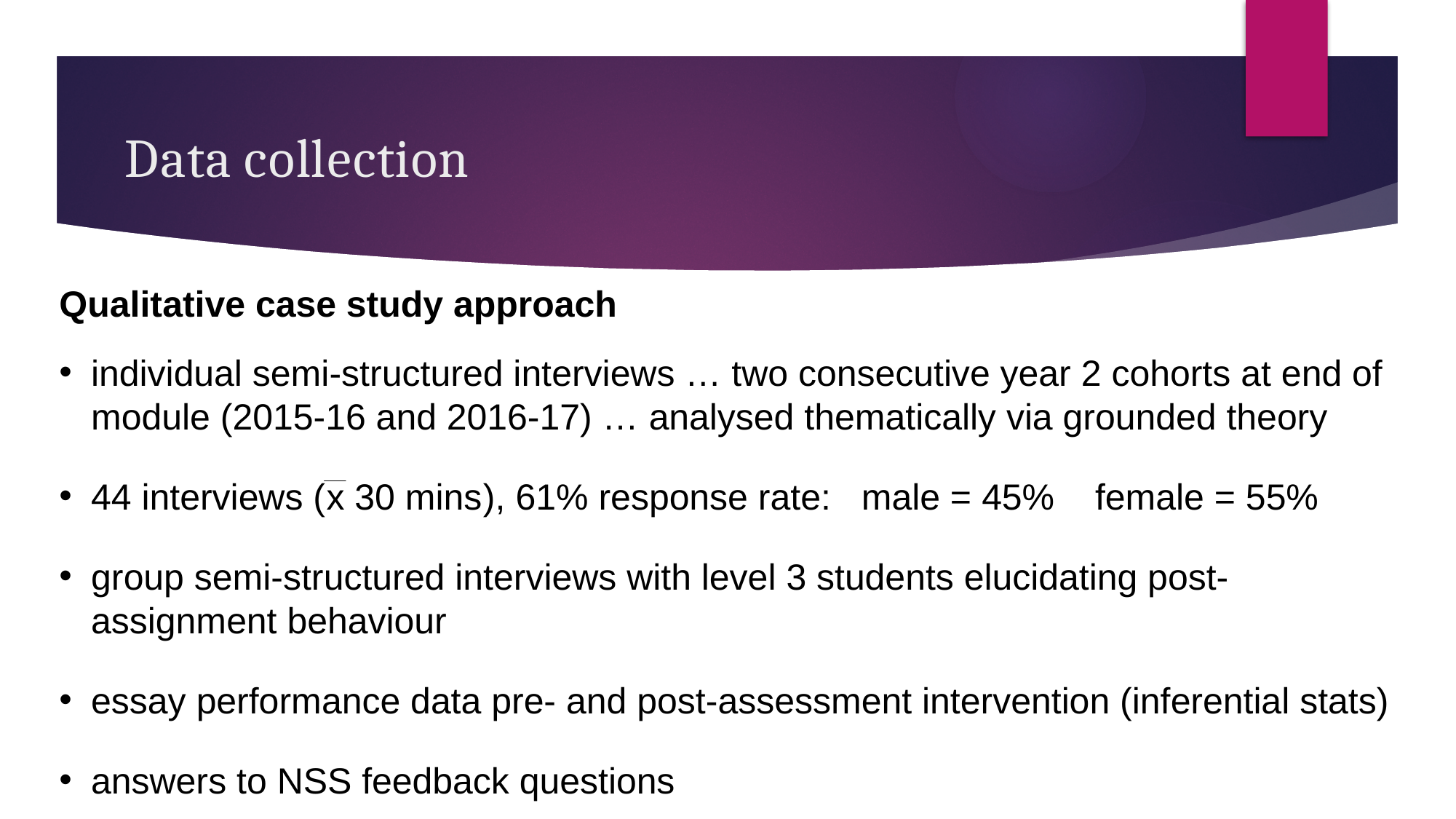

# Data collection
Qualitative case study approach

individual semi-structured interviews … two consecutive year 2 cohorts at end of module (2015-16 and 2016-17) … analysed thematically via grounded theory

44 interviews ( x 30 mins ), 61% response rate:   male = 45%    female = 55%

group semi-structured interviews with level 3 students elucidating post-assignment behaviour

essay performance data pre- and post-assessment intervention (inferential stats)

answers to NSS feedback questions